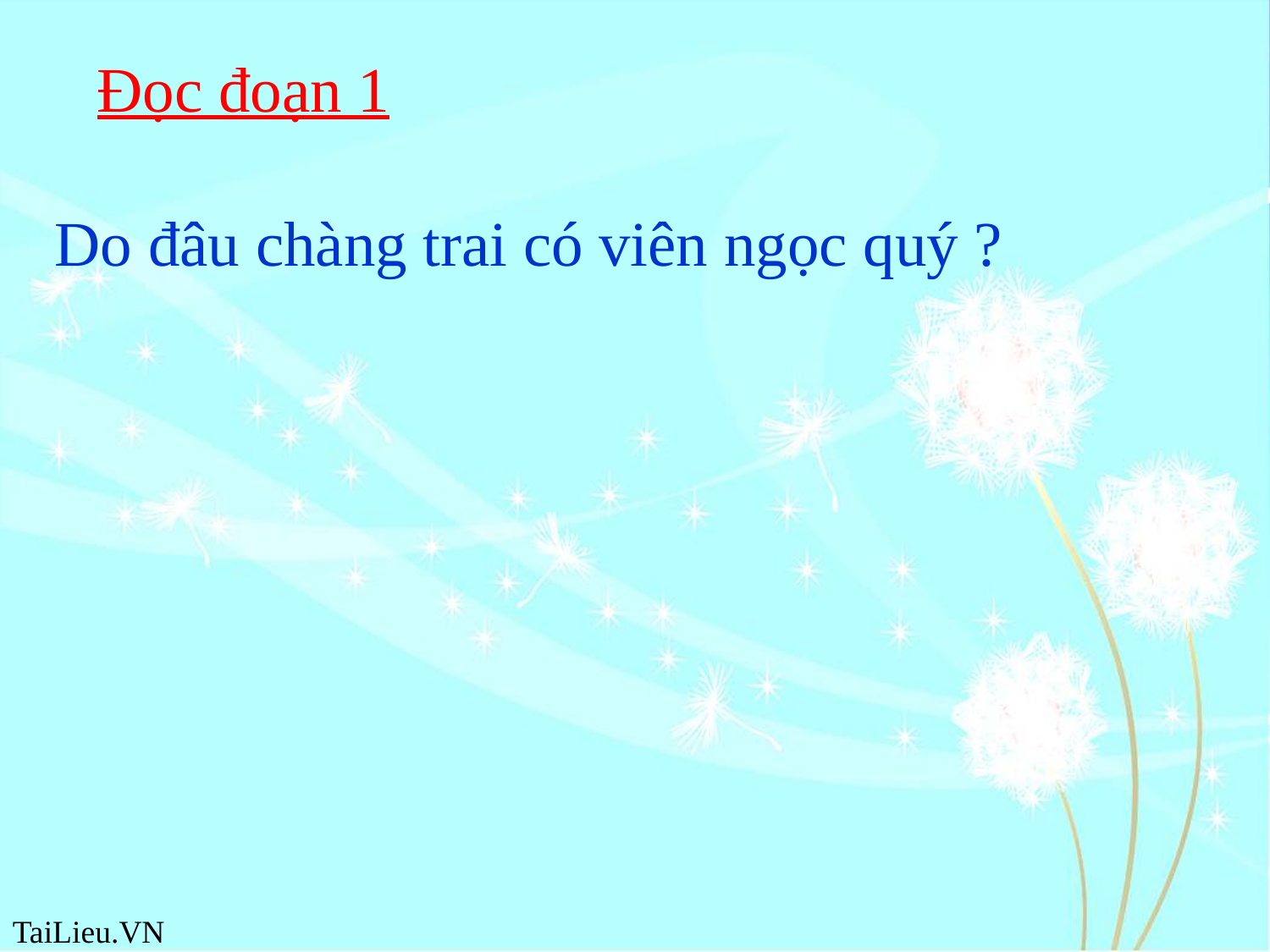

Đọc đoạn 1
Do đâu chàng trai có viên ngọc quý ?
#